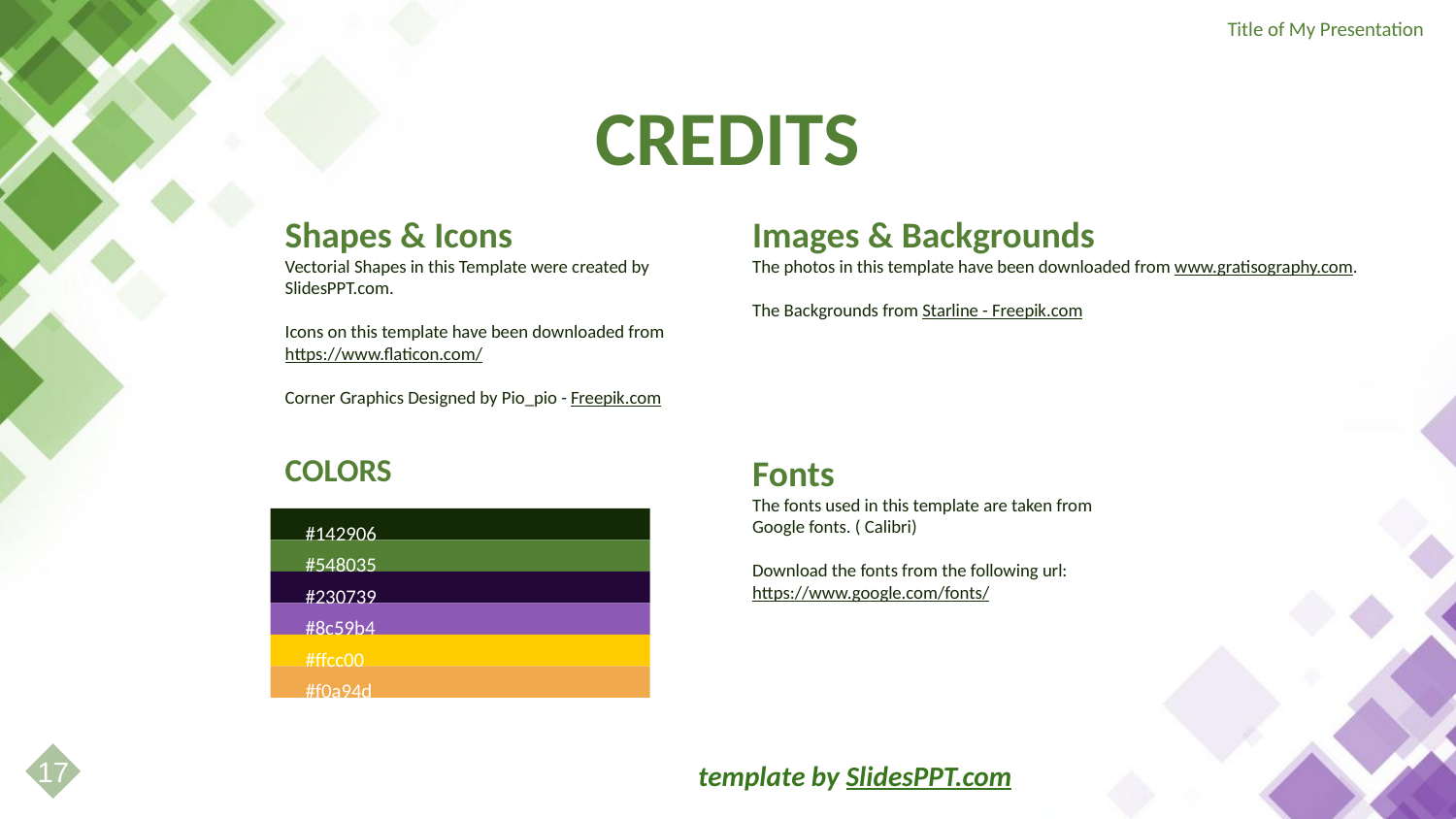

Title of My Presentation
CREDITS
Shapes & Icons

Images & Backgrounds

Vectorial Shapes in this Template were created by SlidesPPT.com.

Icons on this template have been downloaded from https://www.flaticon.com/

Corner Graphics Designed by Pio_pio - Freepik.com
The photos in this template have been downloaded from www.gratisography.com.

The Backgrounds from Starline - Freepik.com
Fonts

COLORS
The fonts used in this template are taken from Google fonts. ( Calibri)

Download the fonts from the following url: https://www.google.com/fonts/

#142906
#548035
#230739
#8c59b4
#ffcc00
#f0a94d

template by SlidesPPT.com
17